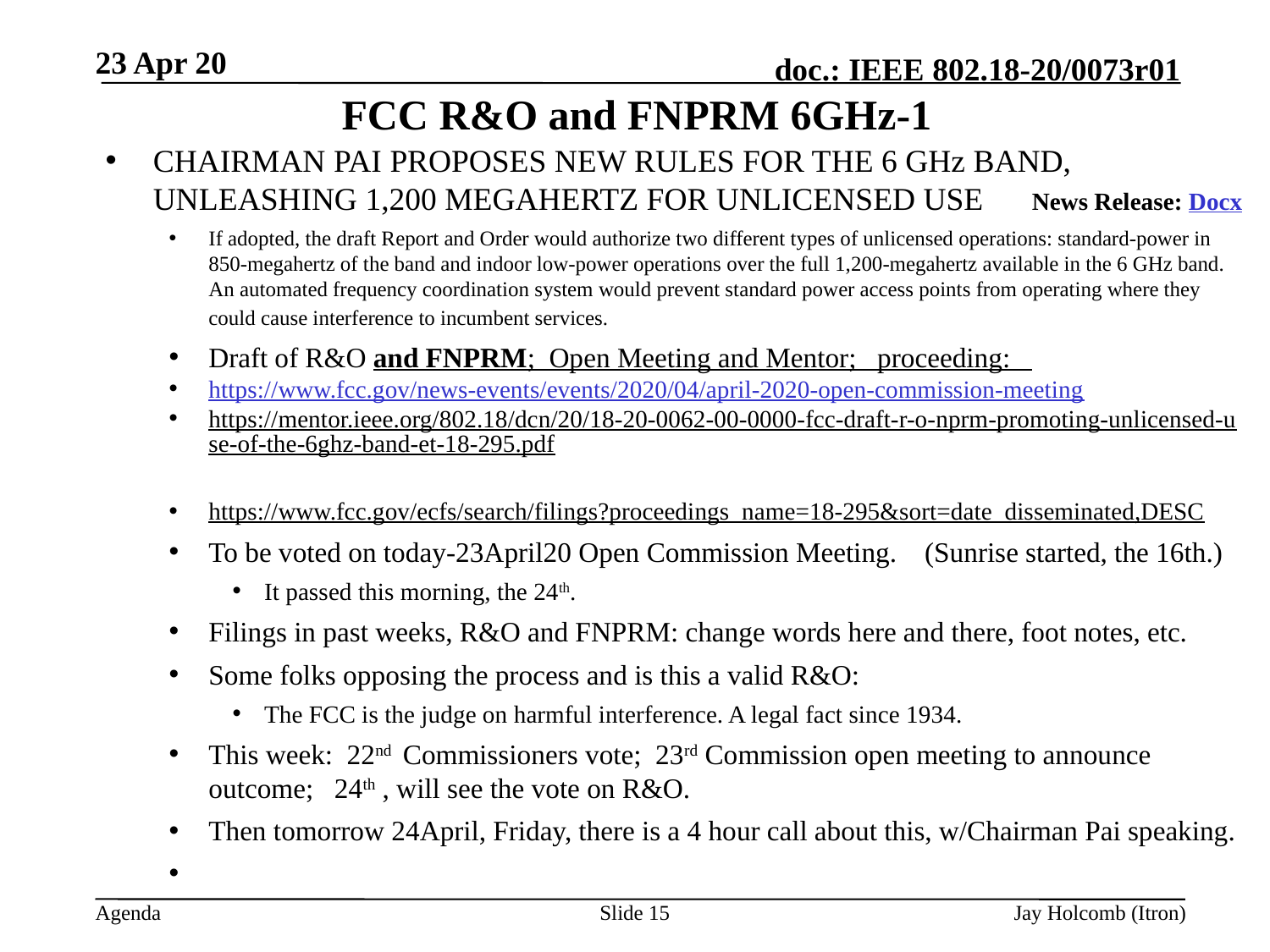

23 Apr 20
# FCC R&O and FNPRM 6GHz-1
CHAIRMAN PAI PROPOSES NEW RULES FOR THE 6 GHz BAND, UNLEASHING 1,200 MEGAHERTZ FOR UNLICENSED USE      News Release: Docx
If adopted, the draft Report and Order would authorize two different types of unlicensed operations: standard-power in 850-megahertz of the band and indoor low-power operations over the full 1,200-megahertz available in the 6 GHz band.  An automated frequency coordination system would prevent standard power access points from operating where they could cause interference to incumbent services.
Draft of R&O and FNPRM;  Open Meeting and Mentor;   proceeding:
https://www.fcc.gov/news-events/events/2020/04/april-2020-open-commission-meeting
https://mentor.ieee.org/802.18/dcn/20/18-20-0062-00-0000-fcc-draft-r-o-nprm-promoting-unlicensed-use-of-the-6ghz-band-et-18-295.pdf
https://www.fcc.gov/ecfs/search/filings?proceedings_name=18-295&sort=date_disseminated,DESC
To be voted on today-23April20 Open Commission Meeting.    (Sunrise started, the 16th.)
It passed this morning, the 24th.
Filings in past weeks, R&O and FNPRM: change words here and there, foot notes, etc.
Some folks opposing the process and is this a valid R&O:
The FCC is the judge on harmful interference. A legal fact since 1934.
This week:  22nd  Commissioners vote;  23rd Commission open meeting to announce outcome;   24th , will see the vote on R&O.
Then tomorrow 24April, Friday, there is a 4 hour call about this, w/Chairman Pai speaking.

Slide 15
Jay Holcomb (Itron)